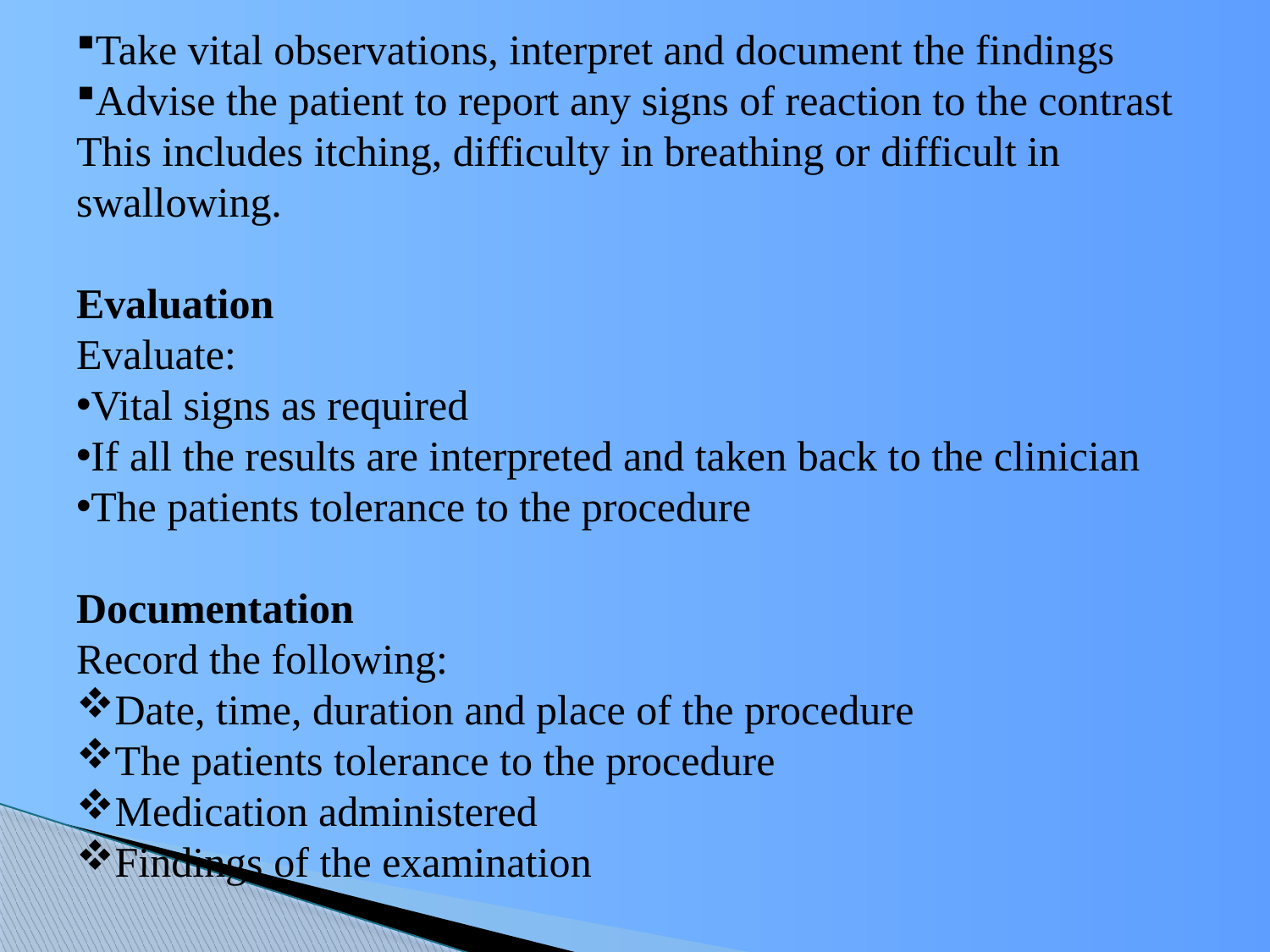

Take vital observations, interpret and document the findings
Advise the patient to report any signs of reaction to the contrast This includes itching, difficulty in breathing or difficult in swallowing.

Evaluation
Evaluate:
Vital signs as required
If all the results are interpreted and taken back to the clinician
The patients tolerance to the procedure

Documentation
Record the following:
Date, time, duration and place of the procedure
The patients tolerance to the procedure
Medication administered
Findings of the examination